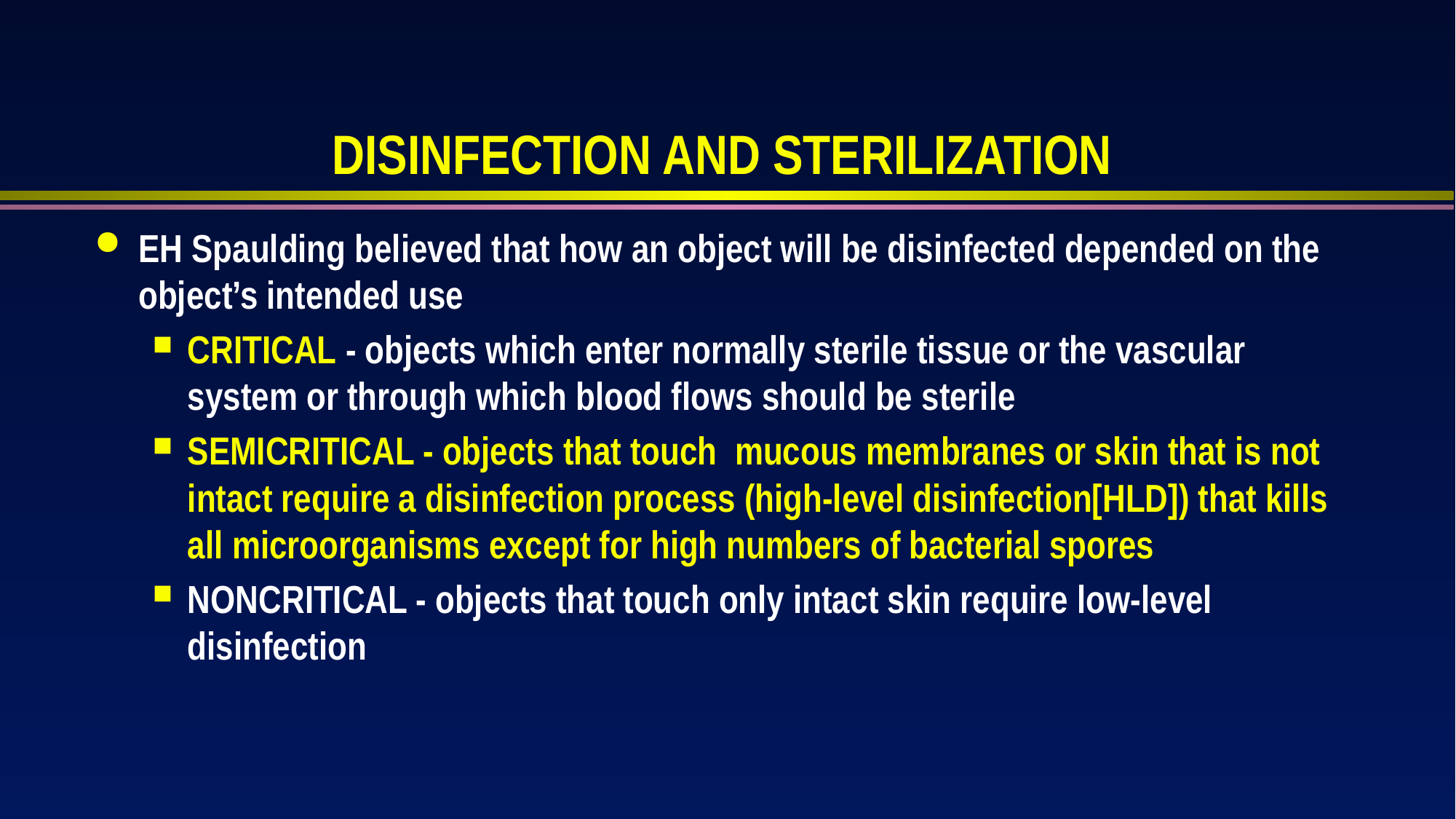

# DISINFECTION AND STERILIZATION
EH Spaulding believed that how an object will be disinfected depended on the object’s intended use
CRITICAL - objects which enter normally sterile tissue or the vascular system or through which blood flows should be sterile
SEMICRITICAL - objects that touch  mucous membranes or skin that is not intact require a disinfection process (high-level disinfection[HLD]) that kills all microorganisms except for high numbers of bacterial spores
NONCRITICAL - objects that touch only intact skin require low-level disinfection